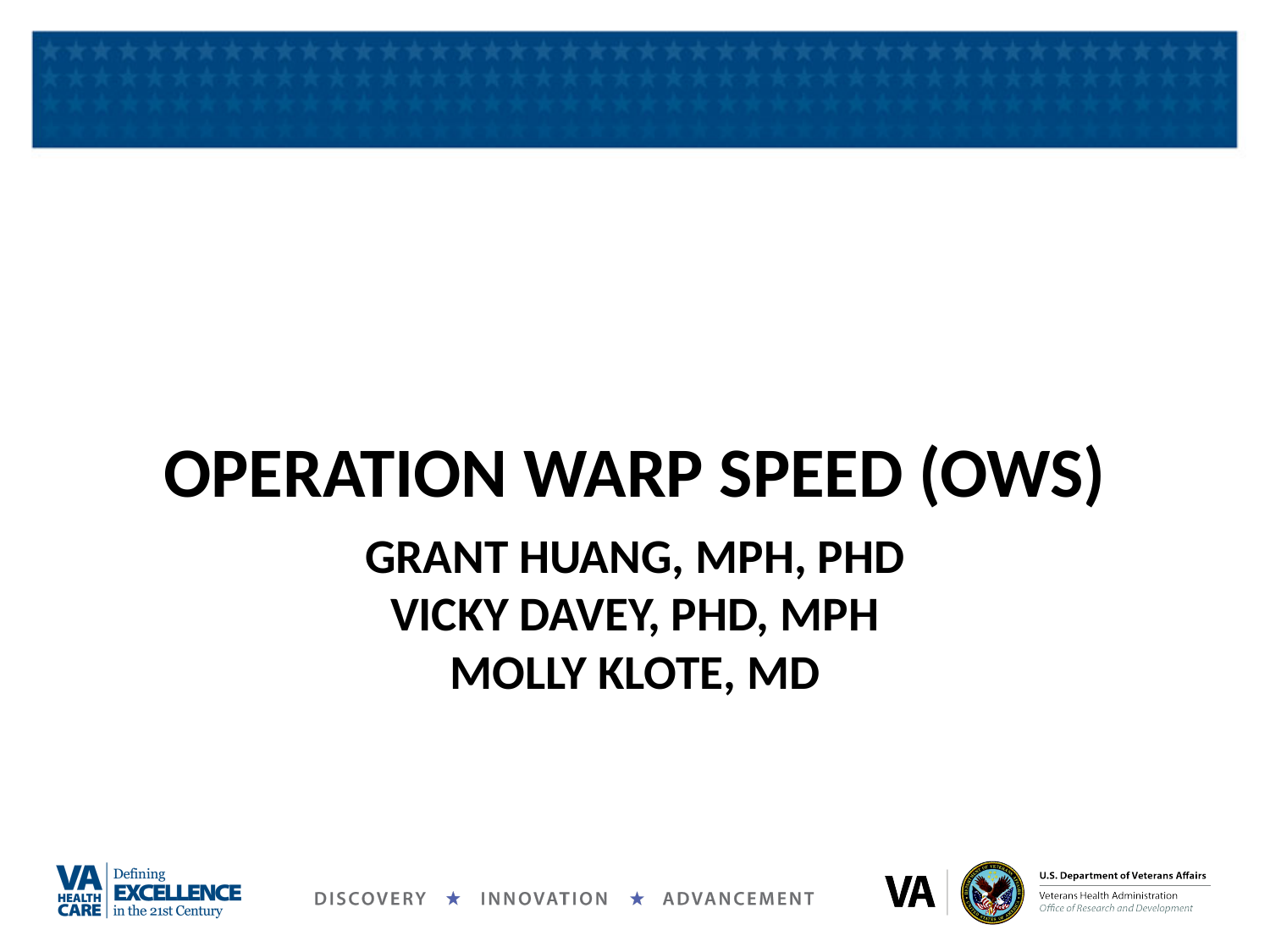

OPERATION WARP SPEED (OWS)
# Grant Huang, MPH, PhD Vicky Davey, PhD, MPH Molly KLOTE, MD